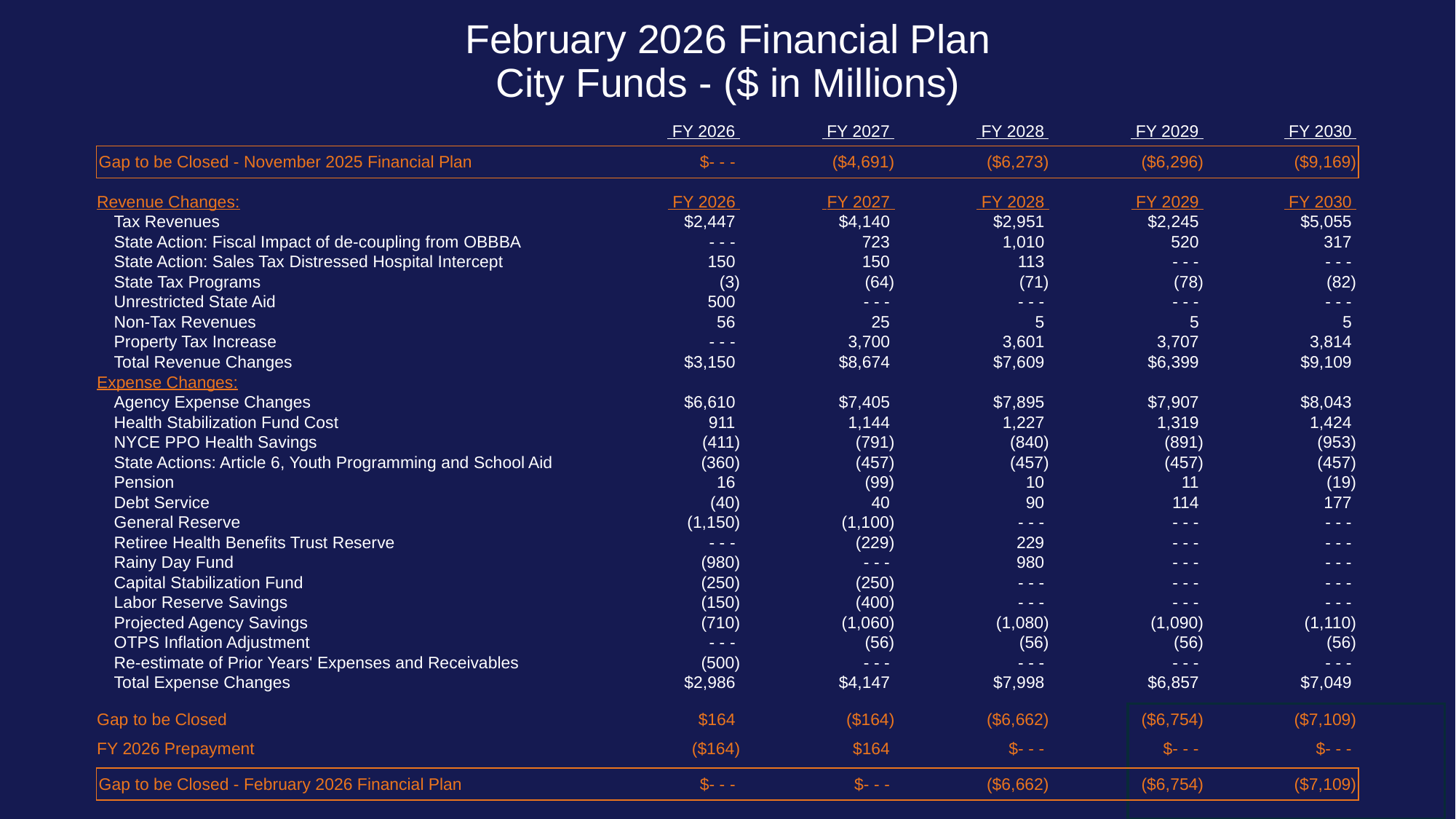

# February 2026 Financial Plan City Funds - ($ in Millions)
|  |  | FY 2026 | FY 2027 | FY 2028 | FY 2029 | FY 2030 |
| --- | --- | --- | --- | --- | --- | --- |
| Gap to be Closed - November 2025 Financial Plan |  | $- - - | ($4,691) | ($6,273) | ($6,296) | ($9,169) |
|  |  |  |  |  |  |  |
| Revenue Changes: |  | FY 2026 | FY 2027 | FY 2028 | FY 2029 | FY 2030 |
|  | Tax Revenues | $2,447 | $4,140 | $2,951 | $2,245 | $5,055 |
|  | State Action: Fiscal Impact of de-coupling from OBBBA | - - - | 723 | 1,010 | 520 | 317 |
|  | State Action: Sales Tax Distressed Hospital Intercept | 150 | 150 | 113 | - - - | - - - |
|  | State Tax Programs | (3) | (64) | (71) | (78) | (82) |
|  | Unrestricted State Aid | 500 | - - - | - - - | - - - | - - - |
|  | Non-Tax Revenues | 56 | 25 | 5 | 5 | 5 |
|  | Property Tax Increase | - - - | 3,700 | 3,601 | 3,707 | 3,814 |
|  | Total Revenue Changes | $3,150 | $8,674 | $7,609 | $6,399 | $9,109 |
| Expense Changes: |  |  |  |  |  |  |
|  | Agency Expense Changes | $6,610 | $7,405 | $7,895 | $7,907 | $8,043 |
|  | Health Stabilization Fund Cost | 911 | 1,144 | 1,227 | 1,319 | 1,424 |
|  | NYCE PPO Health Savings | (411) | (791) | (840) | (891) | (953) |
|  | State Actions: Article 6, Youth Programming and School Aid | (360) | (457) | (457) | (457) | (457) |
|  | Pension | 16 | (99) | 10 | 11 | (19) |
|  | Debt Service | (40) | 40 | 90 | 114 | 177 |
|  | General Reserve | (1,150) | (1,100) | - - - | - - - | - - - |
|  | Retiree Health Benefits Trust Reserve | - - - | (229) | 229 | - - - | - - - |
|  | Rainy Day Fund | (980) | - - - | 980 | - - - | - - - |
|  | Capital Stabilization Fund | (250) | (250) | - - - | - - - | - - - |
|  | Labor Reserve Savings | (150) | (400) | - - - | - - - | - - - |
|  | Projected Agency Savings | (710) | (1,060) | (1,080) | (1,090) | (1,110) |
|  | OTPS Inflation Adjustment | - - - | (56) | (56) | (56) | (56) |
|  | Re-estimate of Prior Years' Expenses and Receivables | (500) | - - - | - - - | - - - | - - - |
|  | Total Expense Changes | $2,986 | $4,147 | $7,998 | $6,857 | $7,049 |
|  |  |  |  |  |  |  |
| Gap to be Closed |  | $164 | ($164) | ($6,662) | ($6,754) | ($7,109) |
|  |  |  |  |  |  |  |
| FY 2026 Prepayment |  | ($164) | $164 | $- - - | $- - - | $- - - |
|  |  |  |  |  |  |  |
| Gap to be Closed - February 2026 Financial Plan |  | $- - - | $- - - | ($6,662) | ($6,754) | ($7,109) |